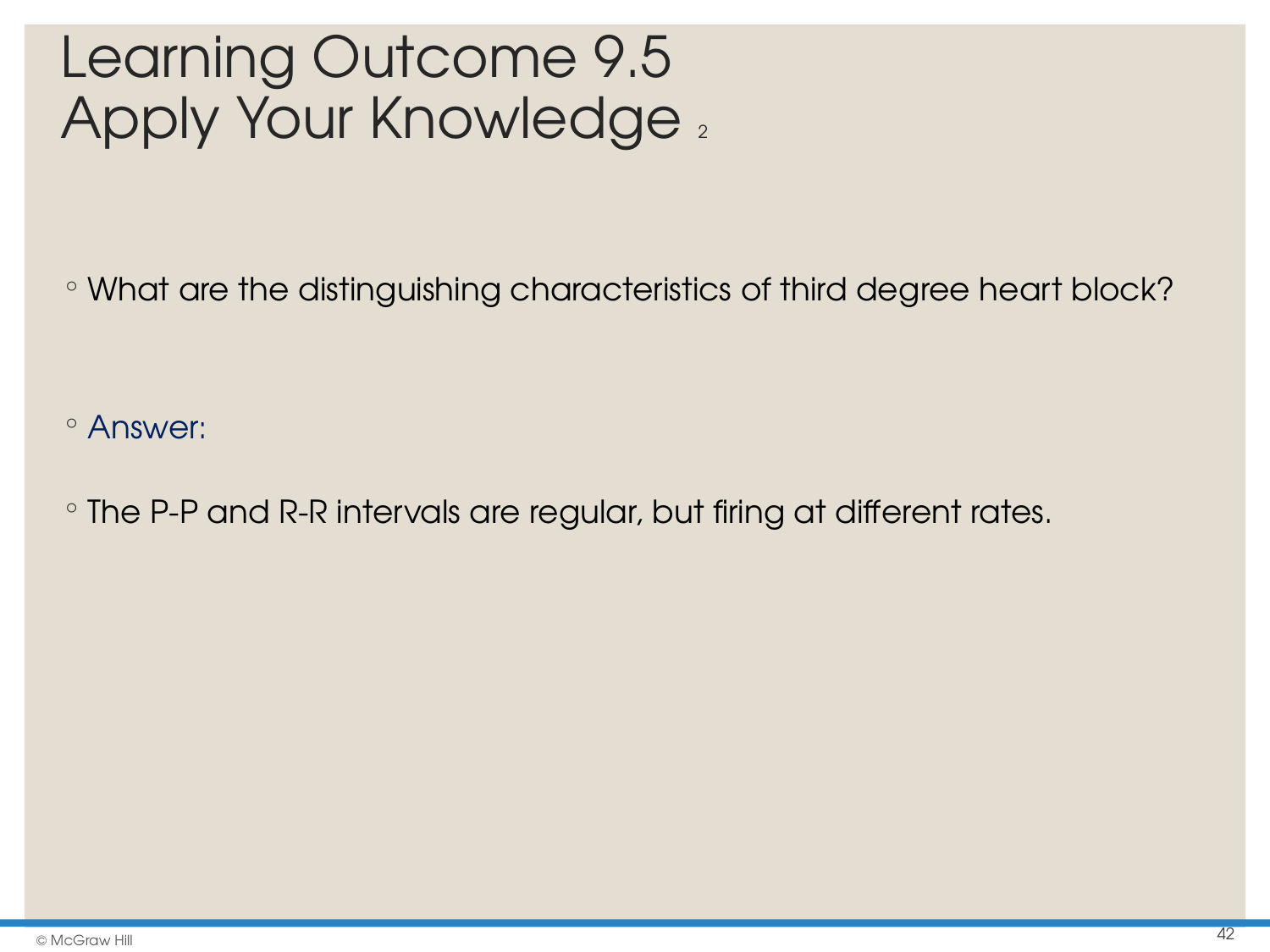

# Learning Outcome 9.5 Apply Your Knowledge 2
What are the distinguishing characteristics of third degree heart block?
Answer:
The P-P and R-R intervals are regular, but firing at different rates.
42